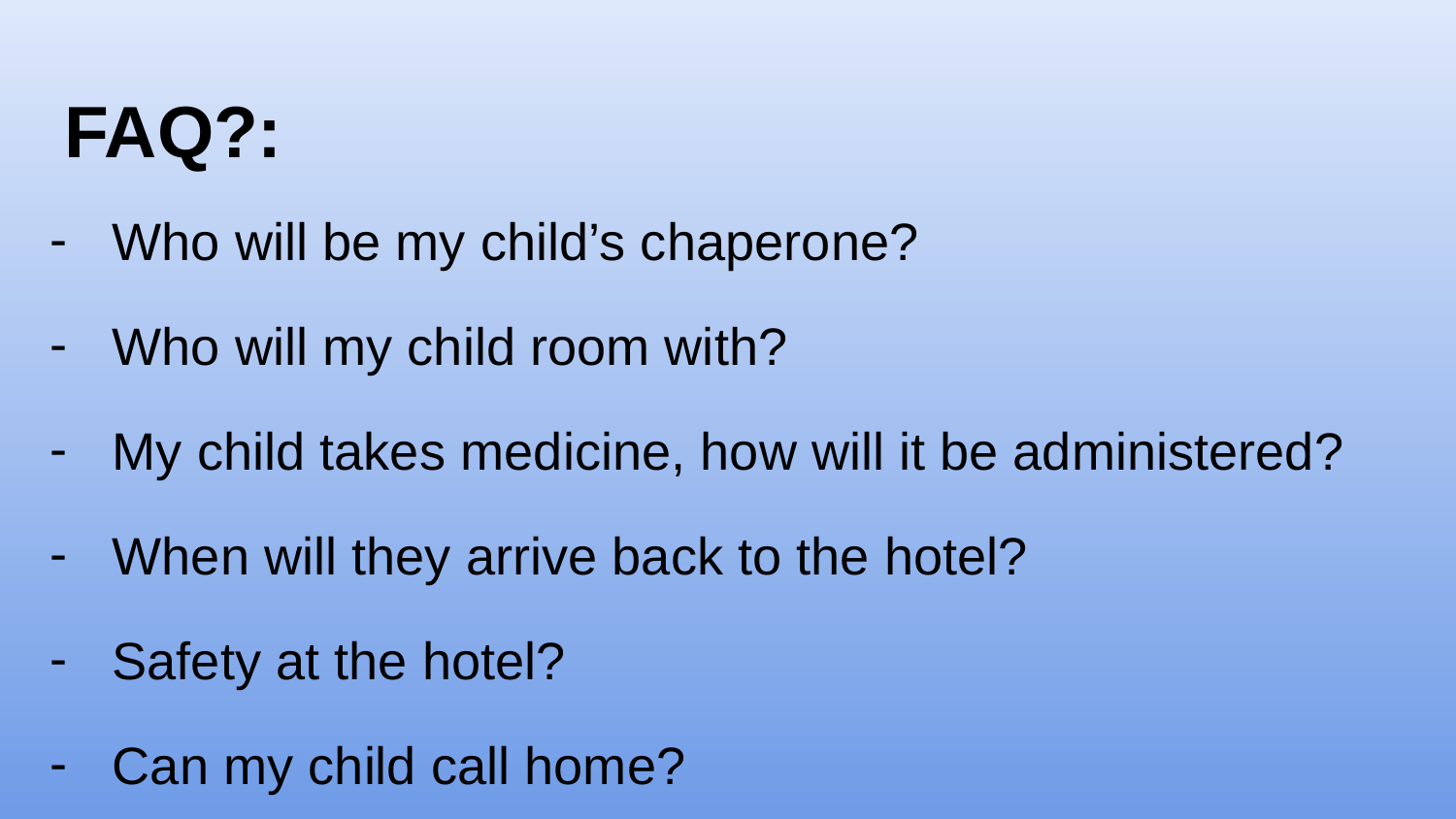

# FAQ?:
Who will be my child’s chaperone?
Who will my child room with?
My child takes medicine, how will it be administered?
When will they arrive back to the hotel?
Safety at the hotel?
Can my child call home?